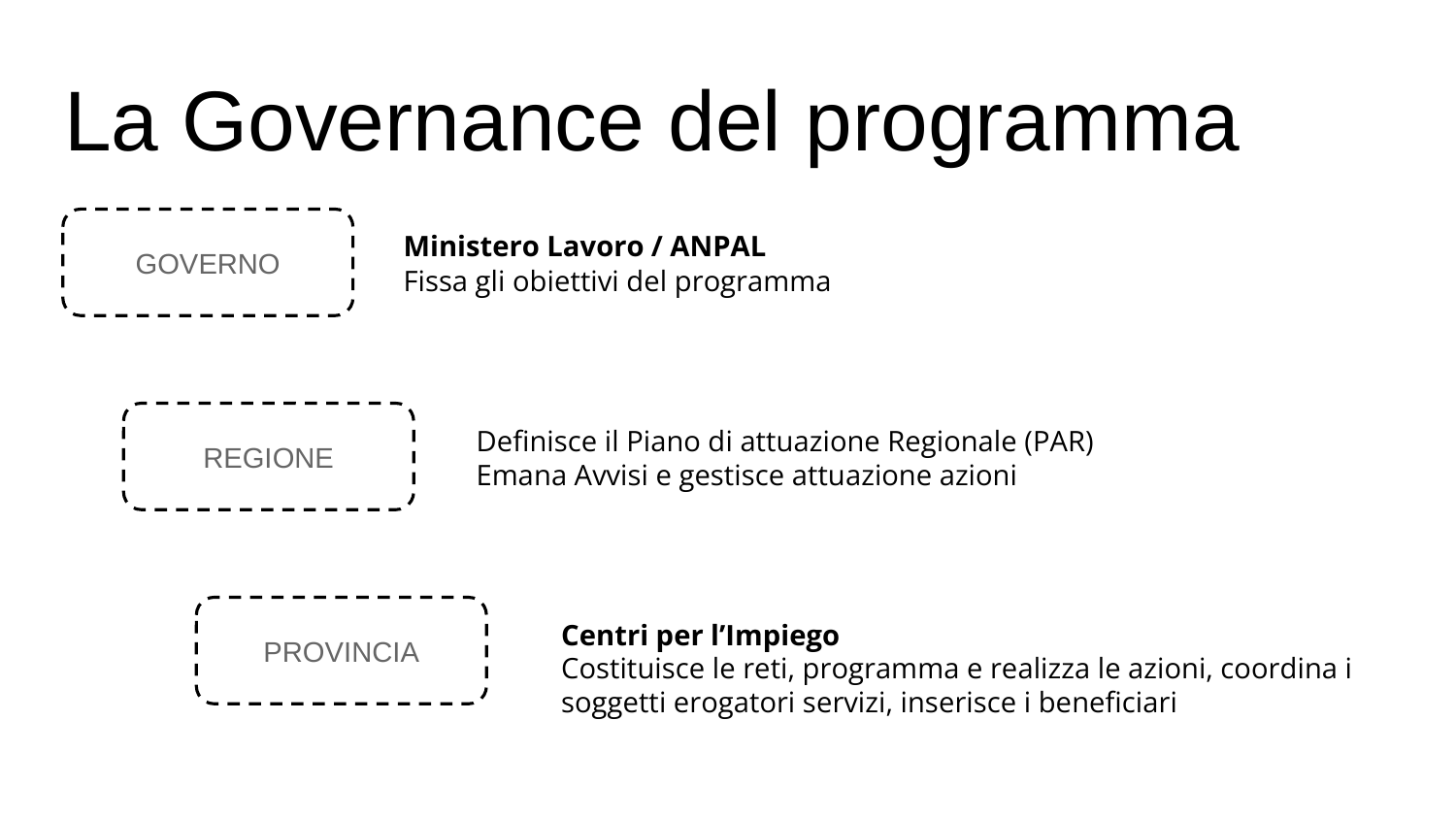

# La Governance del programma
GOVERNO
Ministero Lavoro / ANPAL
Fissa gli obiettivi del programma
REGIONE
Definisce il Piano di attuazione Regionale (PAR)
Emana Avvisi e gestisce attuazione azioni
PROVINCIA
Centri per l’Impiego
Costituisce le reti, programma e realizza le azioni, coordina i soggetti erogatori servizi, inserisce i beneficiari